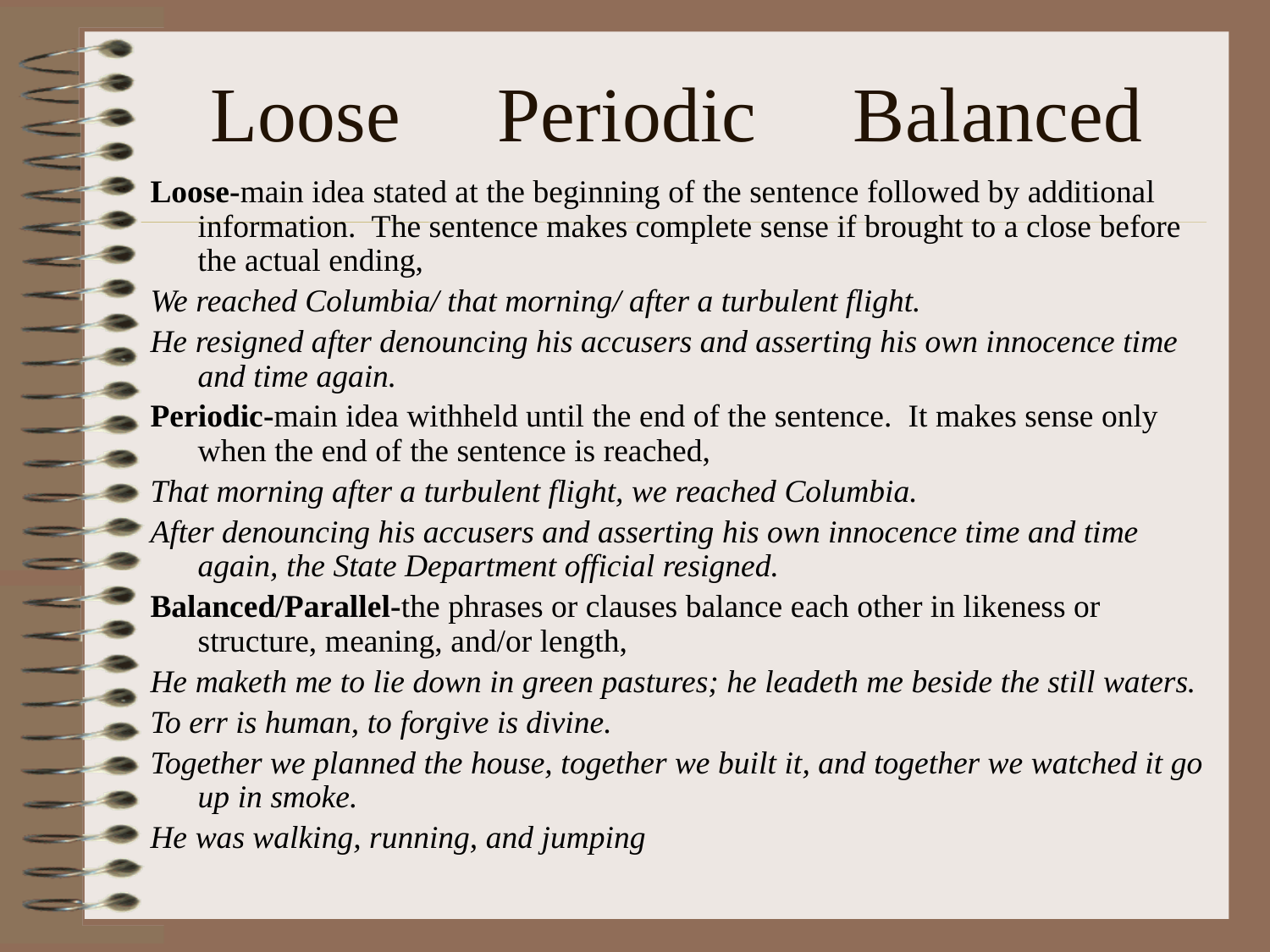

# Loose     Periodic     Balanced
Loose-main idea stated at the beginning of the sentence followed by additional information.  The sentence makes complete sense if brought to a close before the actual ending,
We reached Columbia/ that morning/ after a turbulent flight.
He resigned after denouncing his accusers and asserting his own innocence time and time again.
Periodic-main idea withheld until the end of the sentence.  It makes sense only when the end of the sentence is reached,
That morning after a turbulent flight, we reached Columbia.
After denouncing his accusers and asserting his own innocence time and time again, the State Department official resigned.
Balanced/Parallel-the phrases or clauses balance each other in likeness or structure, meaning, and/or length,
He maketh me to lie down in green pastures; he leadeth me beside the still waters.
To err is human, to forgive is divine.
Together we planned the house, together we built it, and together we watched it go up in smoke.
He was walking, running, and jumping